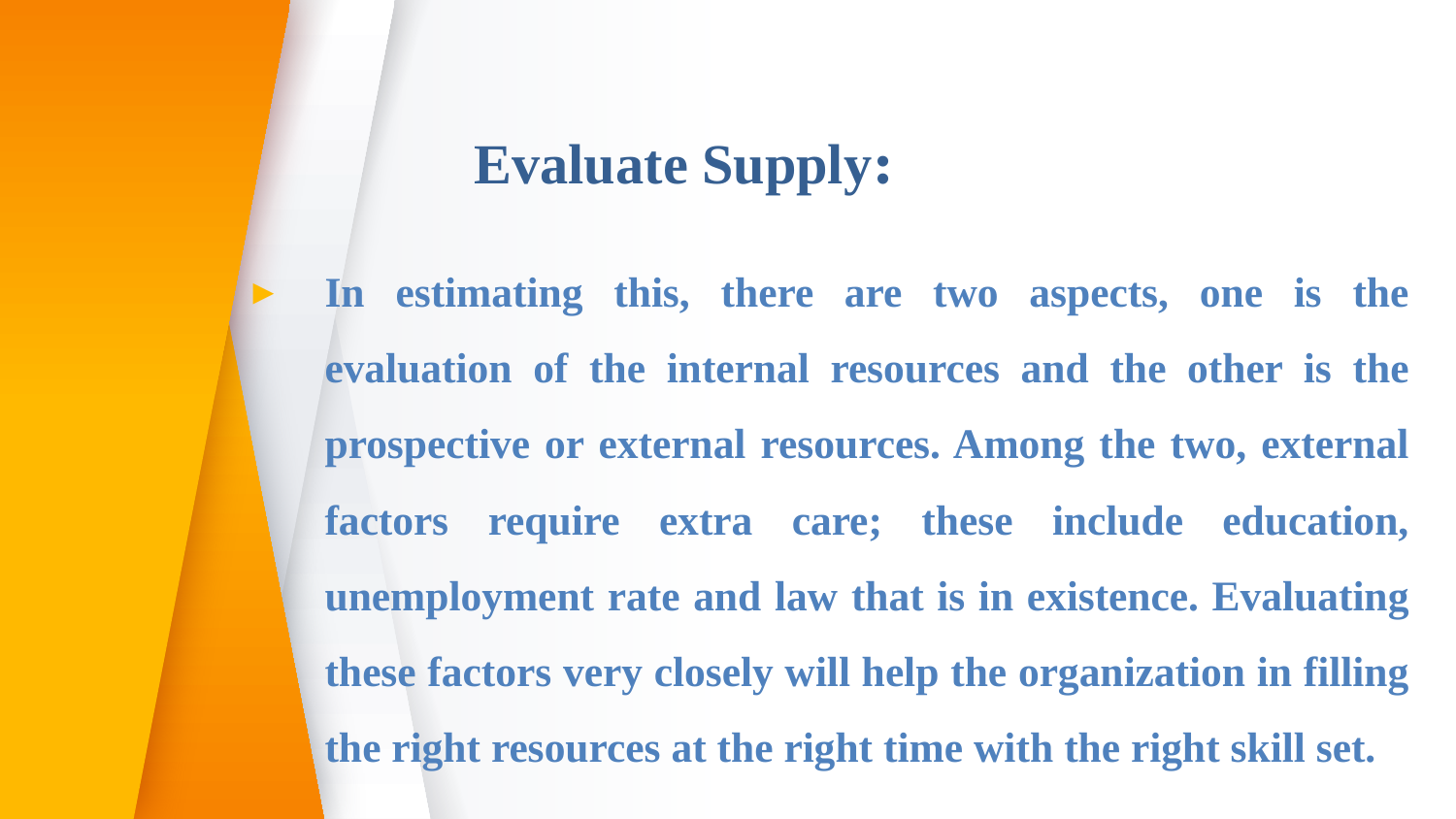

# Evaluate Supply:
In estimating this, there are two aspects, one is the evaluation of the internal resources and the other is the prospective or external resources. Among the two, external factors require extra care; these include education, unemployment rate and law that is in existence. Evaluating these factors very closely will help the organization in filling the right resources at the right time with the right skill set.